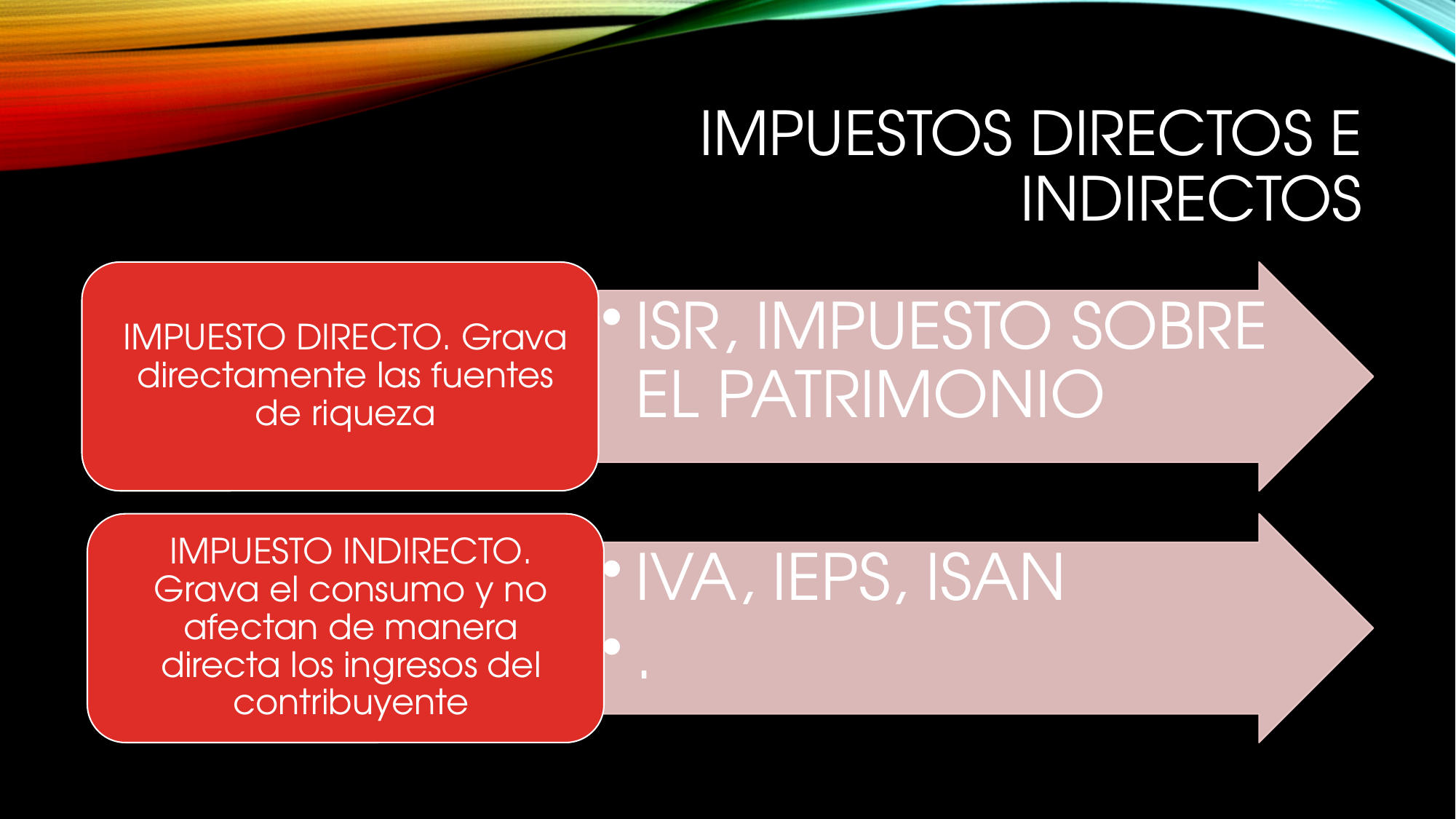

# IMPUESTOS DIRECTOS E INDIRECTOS
ISR, IMPUESTO SOBRE EL PATRIMONIO
IMPUESTO DIRECTO. Grava directamente las fuentes de riqueza
IVA, IEPS, ISAN
.
IMPUESTO INDIRECTO. Grava el consumo y no afectan de manera directa los ingresos del contribuyente